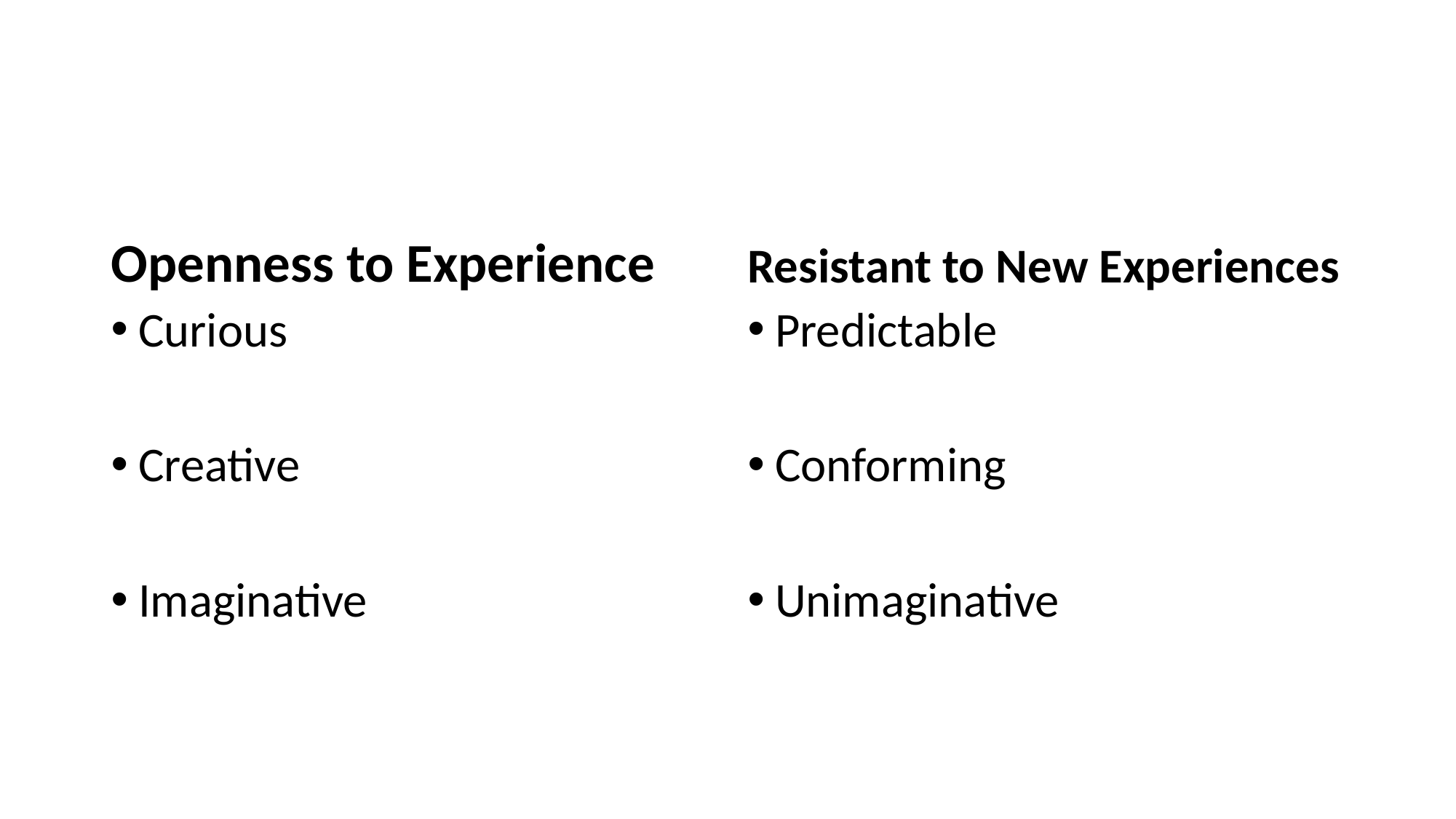

#
Openness to Experience
Resistant to New Experiences
Curious

Creative

Imaginative
Predictable

Conforming

Unimaginative